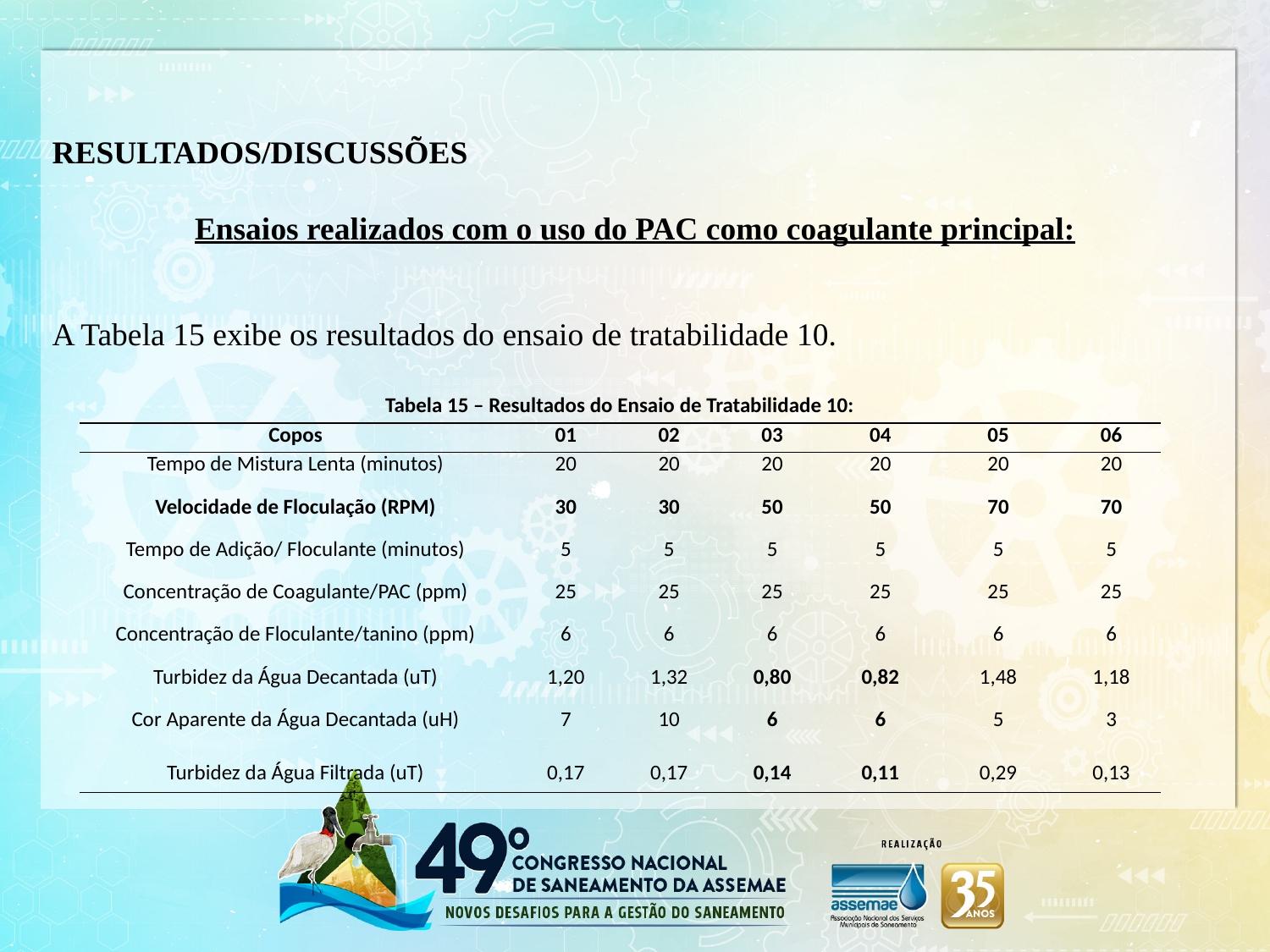

RESULTADOS/DISCUSSÕES

Ensaios realizados com o uso do PAC como coagulante principal:

A Tabela 15 exibe os resultados do ensaio de tratabilidade 10.
| Tabela 15 – Resultados do Ensaio de Tratabilidade 10: |  |  |  |  |  |  |
| --- | --- | --- | --- | --- | --- | --- |
| Copos | 01 | 02 | 03 | 04 | 05 | 06 |
| Tempo de Mistura Lenta (minutos) | 20 | 20 | 20 | 20 | 20 | 20 |
| Velocidade de Floculação (RPM) | 30 | 30 | 50 | 50 | 70 | 70 |
| Tempo de Adição/ Floculante (minutos) | 5 | 5 | 5 | 5 | 5 | 5 |
| Concentração de Coagulante/PAC (ppm) | 25 | 25 | 25 | 25 | 25 | 25 |
| Concentração de Floculante/tanino (ppm) | 6 | 6 | 6 | 6 | 6 | 6 |
| Turbidez da Água Decantada (uT) | 1,20 | 1,32 | 0,80 | 0,82 | 1,48 | 1,18 |
| Cor Aparente da Água Decantada (uH) | 7 | 10 | 6 | 6 | 5 | 3 |
| Turbidez da Água Filtrada (uT) | 0,17 | 0,17 | 0,14 | 0,11 | 0,29 | 0,13 |